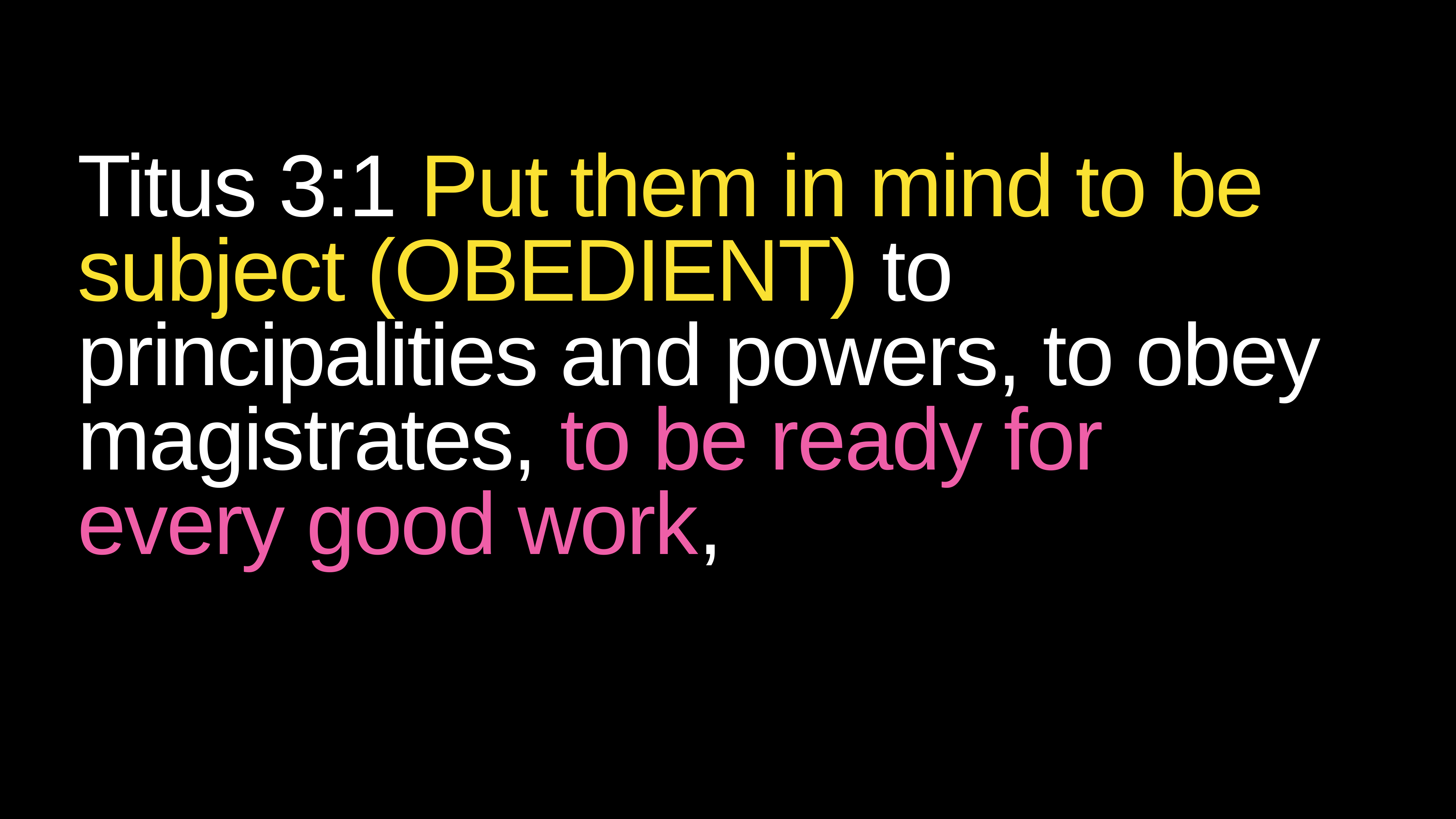

# Titus 3:1 Put them in mind to be subject (OBEDIENT) to principalities and powers, to obey magistrates, to be ready for every good work,